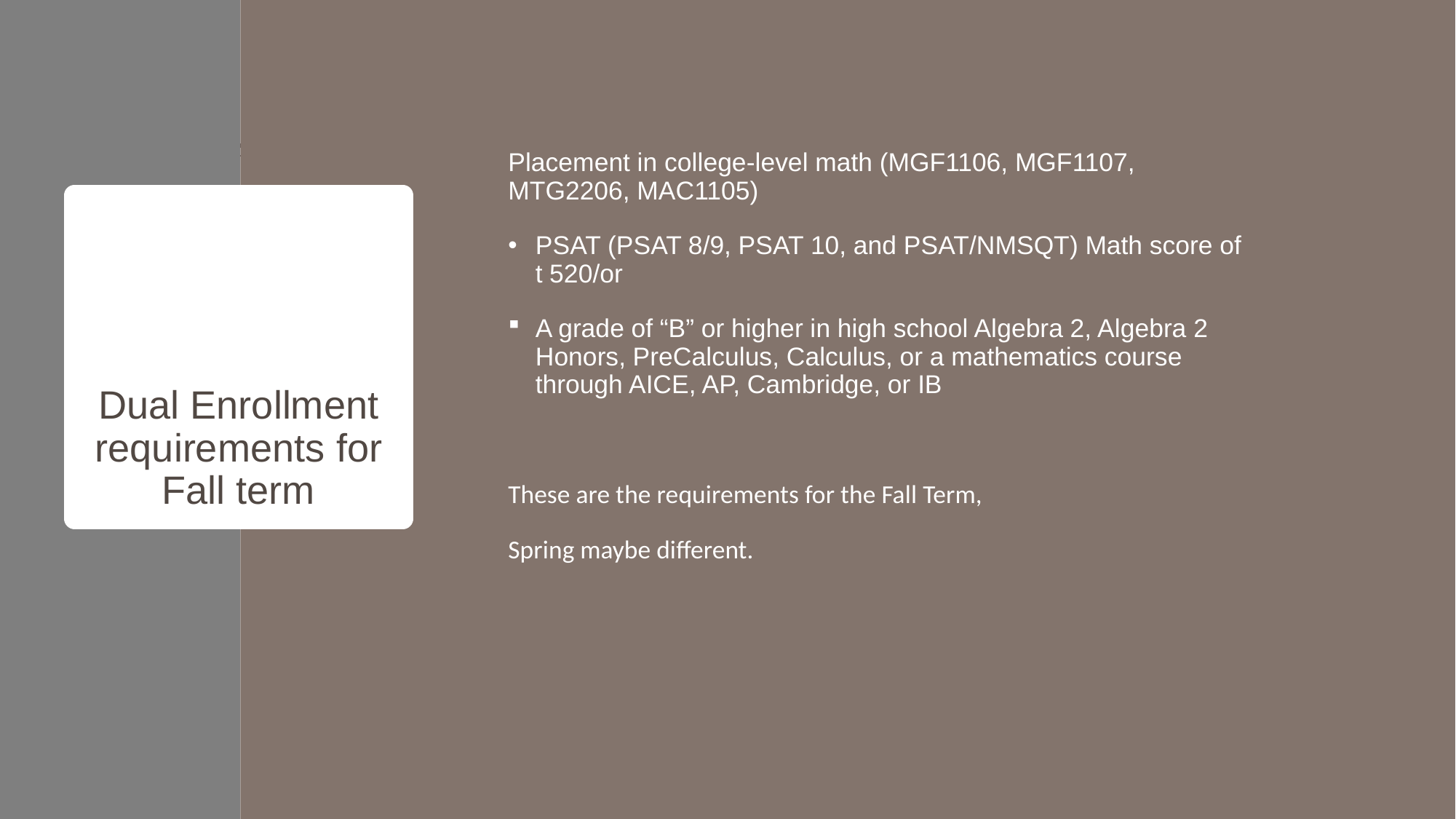

Placement in college-level math (MGF1106, MGF1107, MTG2206, MAC1105)
PSAT (PSAT 8/9, PSAT 10, and PSAT/NMSQT) Math score of t 520/or
A grade of “B” or higher in high school Algebra 2, Algebra 2 Honors, PreCalculus, Calculus, or a mathematics course through AICE, AP, Cambridge, or IB

These are the requirements for the Fall Term,
Spring maybe different.
# Dual Enrollment requirements for Fall term